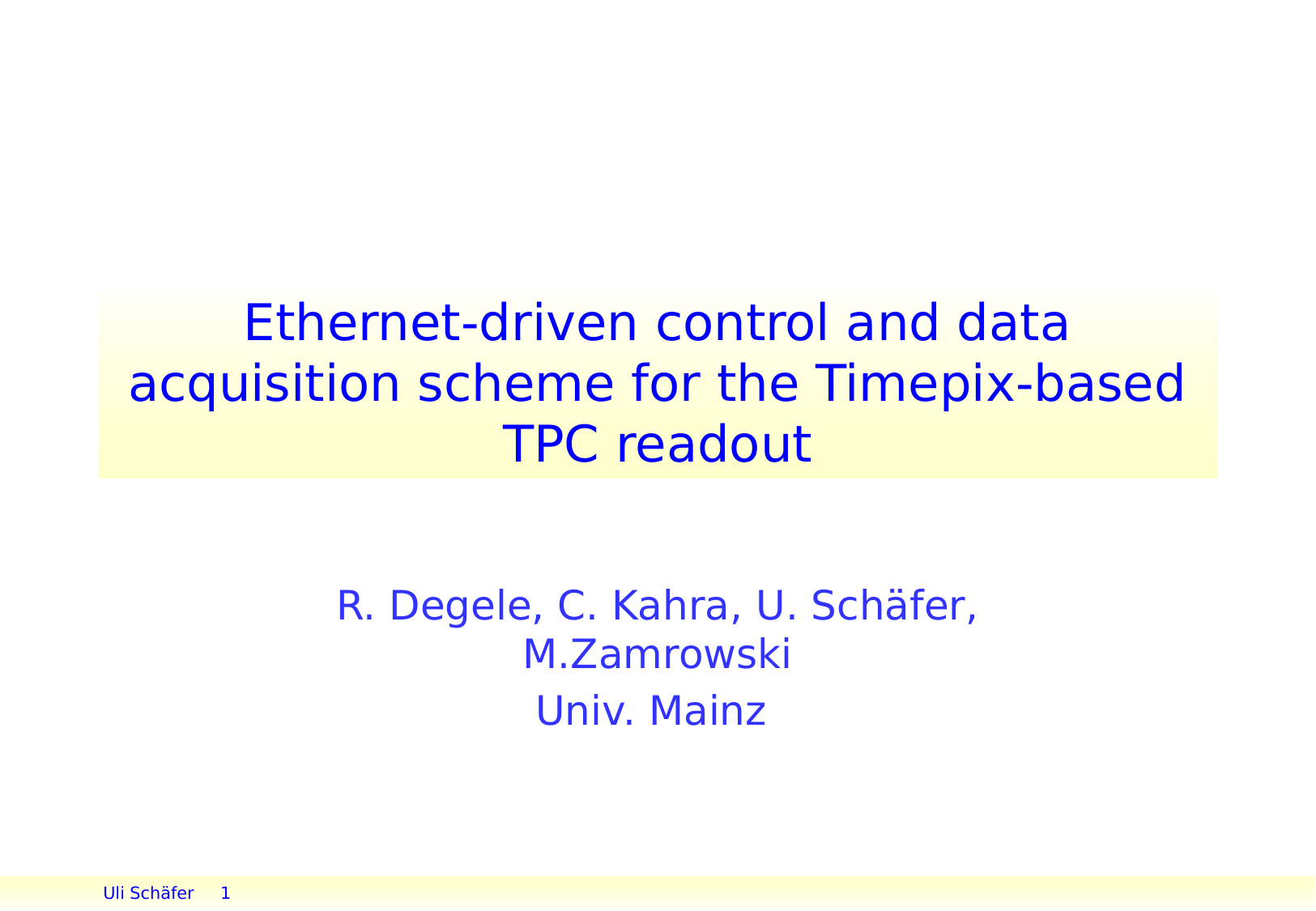

# Ethernet-driven control and data acquisition scheme for the Timepix-based TPC readout
R. Degele, C. Kahra, U. Schäfer, M.Zamrowski
Univ. Mainz